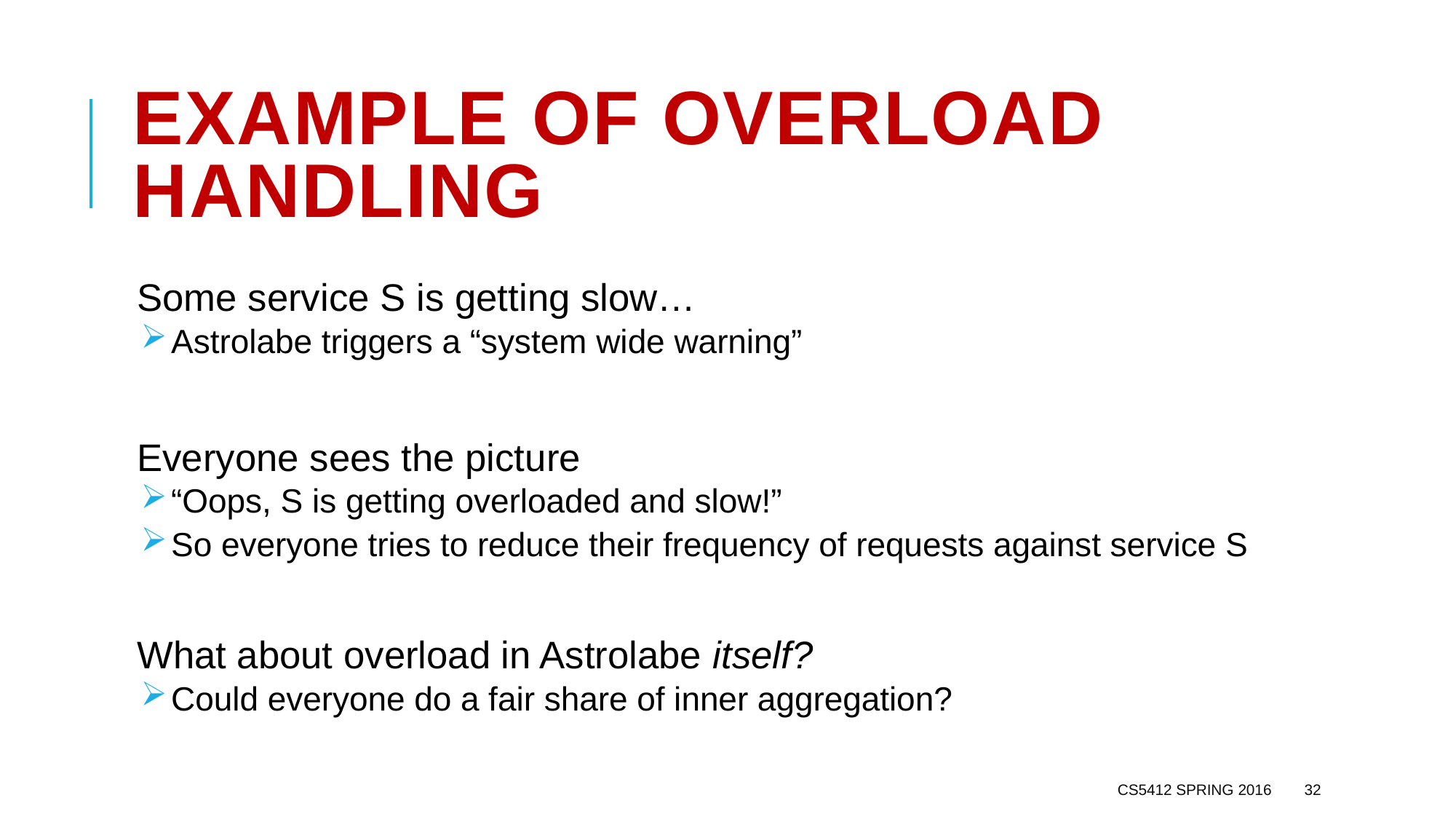

# Example of overload handling
Some service S is getting slow…
 Astrolabe triggers a “system wide warning”

Everyone sees the picture
 “Oops, S is getting overloaded and slow!”
 So everyone tries to reduce their frequency of requests against service S

What about overload in Astrolabe itself?
 Could everyone do a fair share of inner aggregation?
CS5412 Spring 2016
32